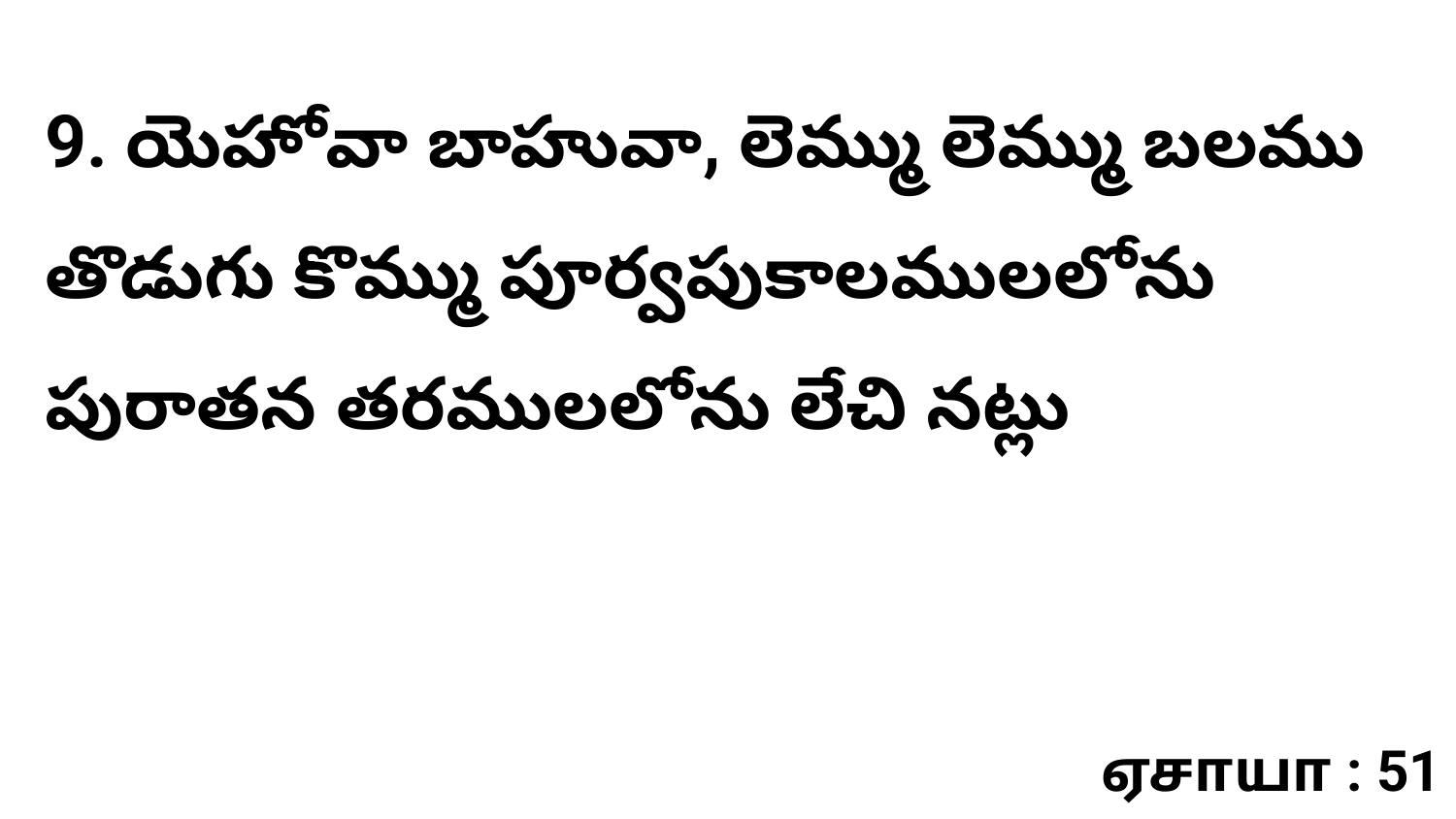

9. యెహోవా బాహువా, లెమ్ము లెమ్ము బలము తొడుగు కొమ్ము పూర్వపుకాలములలోను పురాతన తరములలోను లేచి నట్లు
ஏசாயா : 51